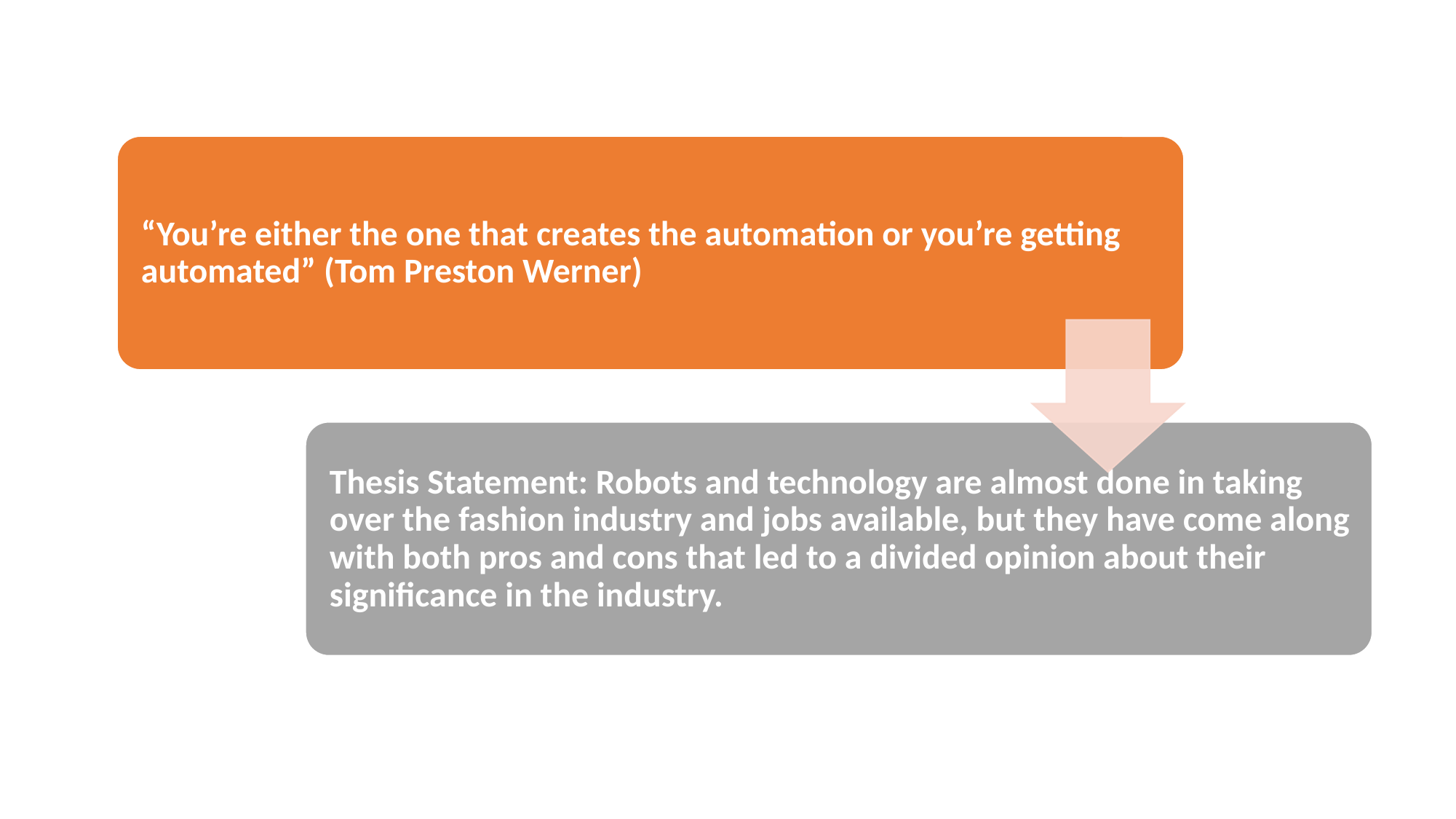

“You’re either the one that creates the automation or you’re getting automated” (Tom Preston Werner)
Thesis Statement: Robots and technology are almost done in taking over the fashion industry and jobs available, but they have come along with both pros and cons that led to a divided opinion about their significance in the industry.